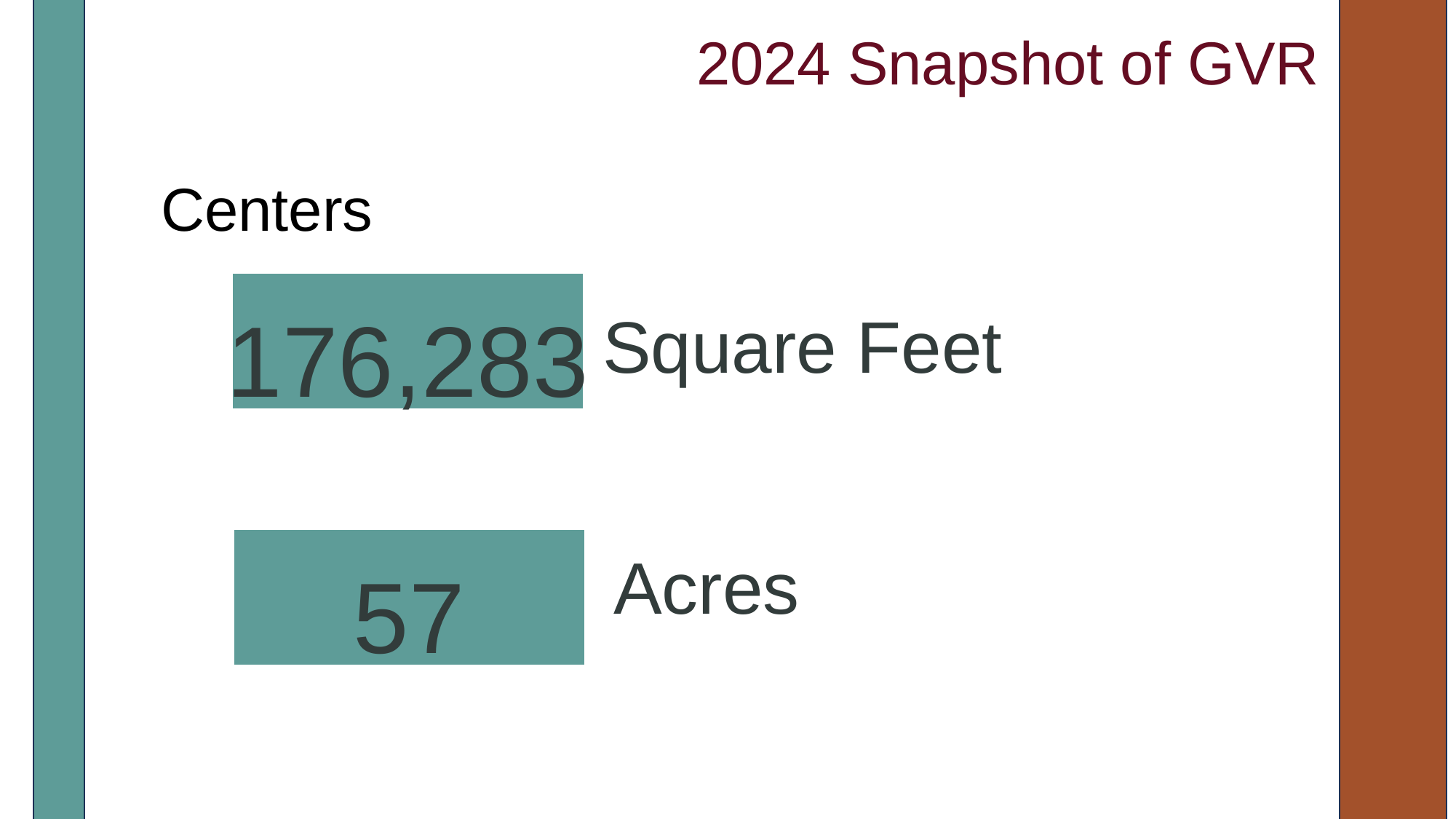

2024 Snapshot of GVR

Centers
176,283
Square Feet

57

Acres
March 28 at 6pm